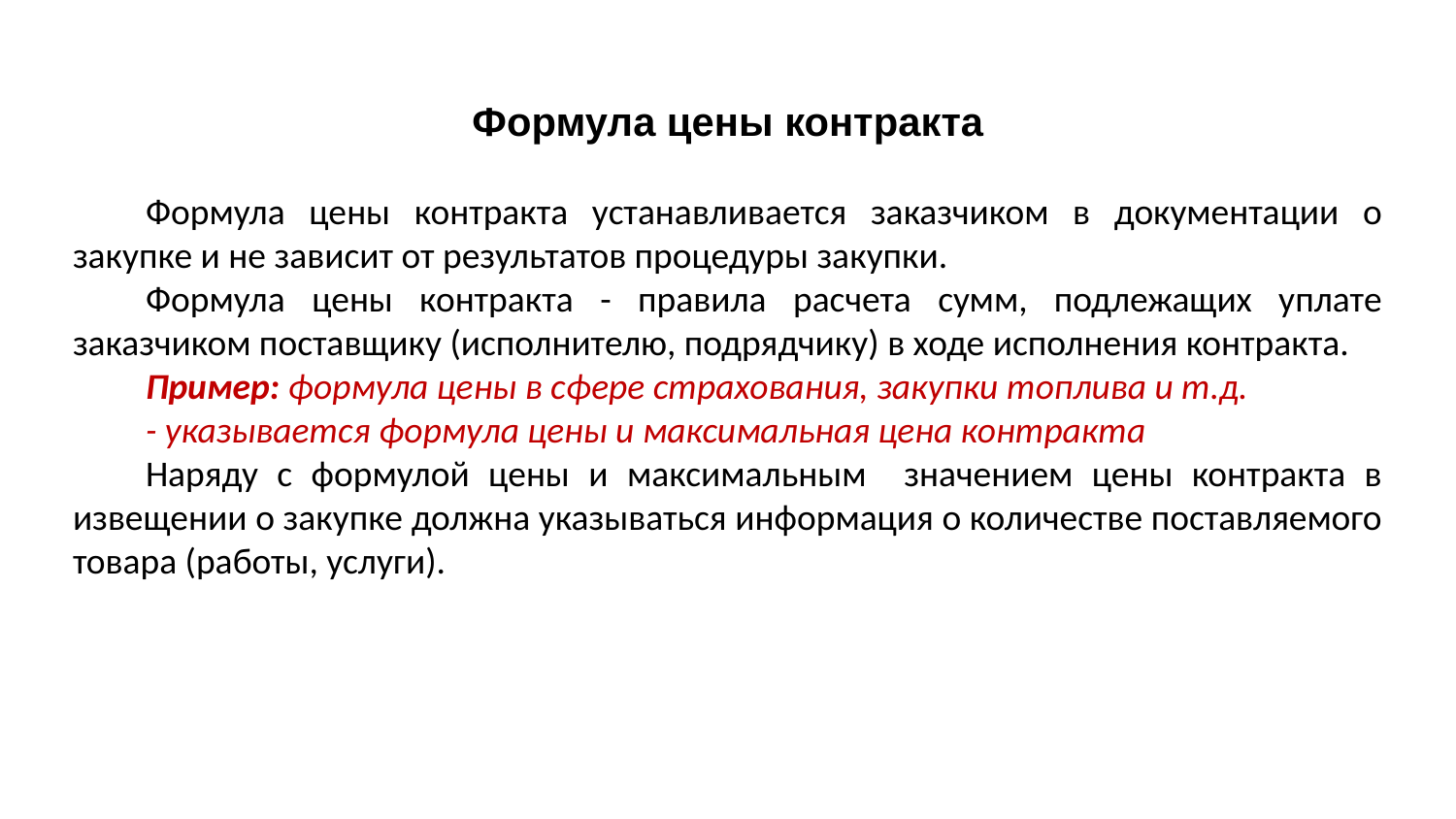

# Формула цены контракта
Формула цены контракта устанавливается заказчиком в документации о закупке и не зависит от результатов процедуры закупки.
Формула цены контракта - правила расчета сумм, подлежащих уплате заказчиком поставщику (исполнителю, подрядчику) в ходе исполнения контракта.
Пример: формула цены в сфере страхования, закупки топлива и т.д.
- указывается формула цены и максимальная цена контракта
Наряду с формулой цены и максимальным  значением цены контракта в извещении о закупке должна указываться информация о количестве поставляемого товара (работы, услуги).